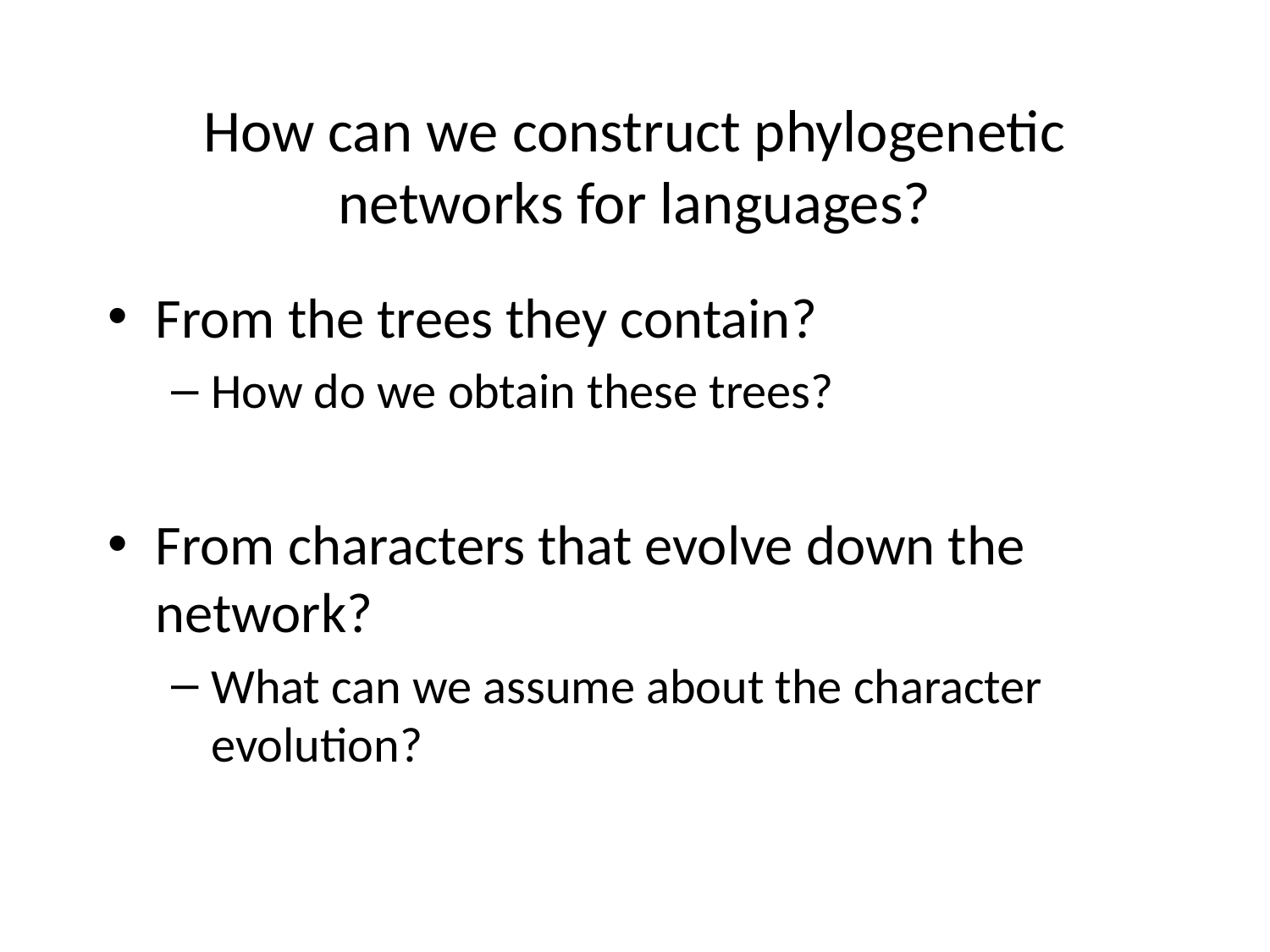

# How can we construct phylogenetic networks for languages?
From the trees they contain?
How do we obtain these trees?

From characters that evolve down the network?
What can we assume about the character evolution?